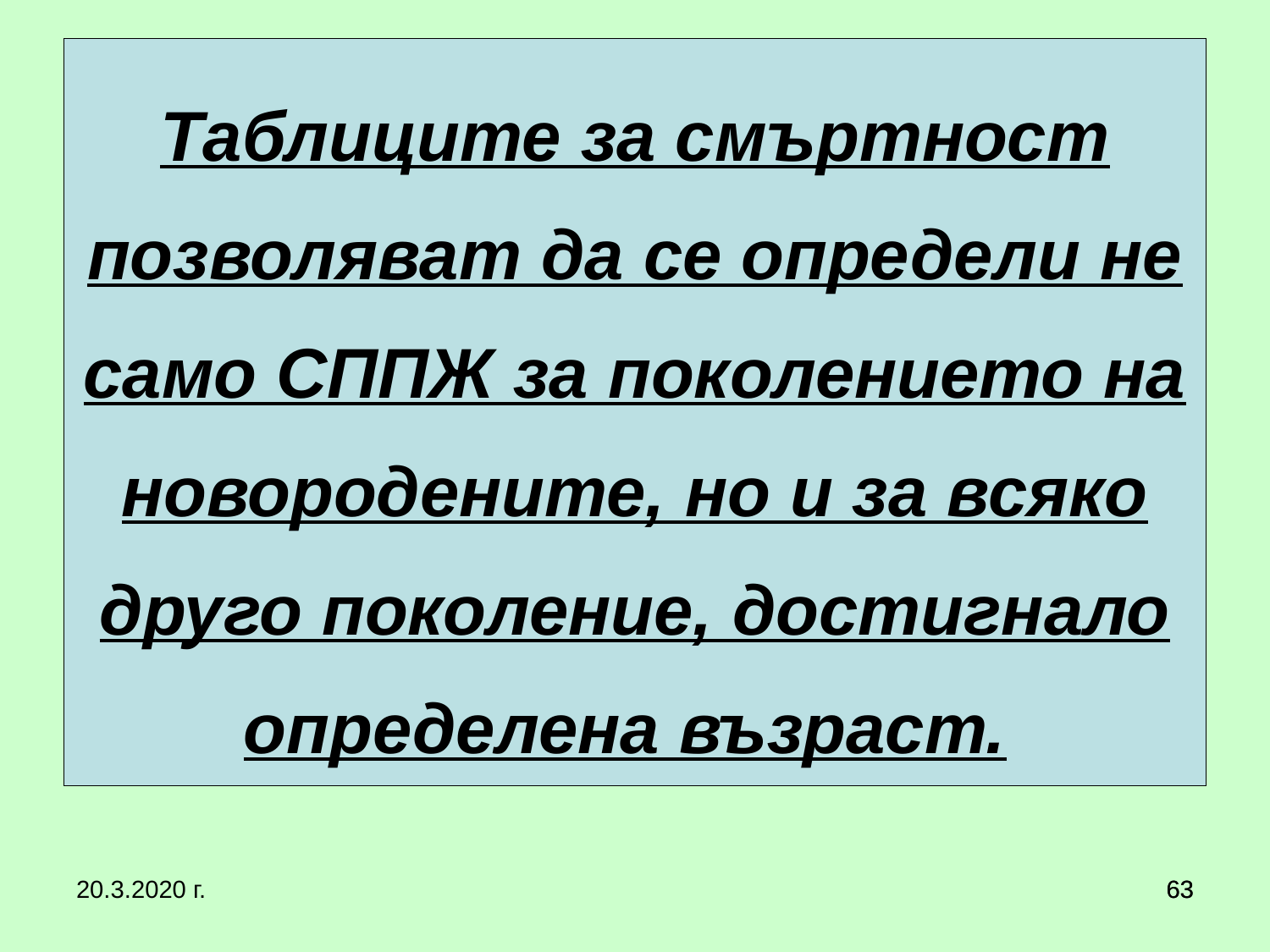

# Таблиците за смъртност позволяват да се определи не само СППЖ за поколението на новородените, но и за всяко друго поколение, достигнало определена възраст.
20.3.2020 г.
63
63